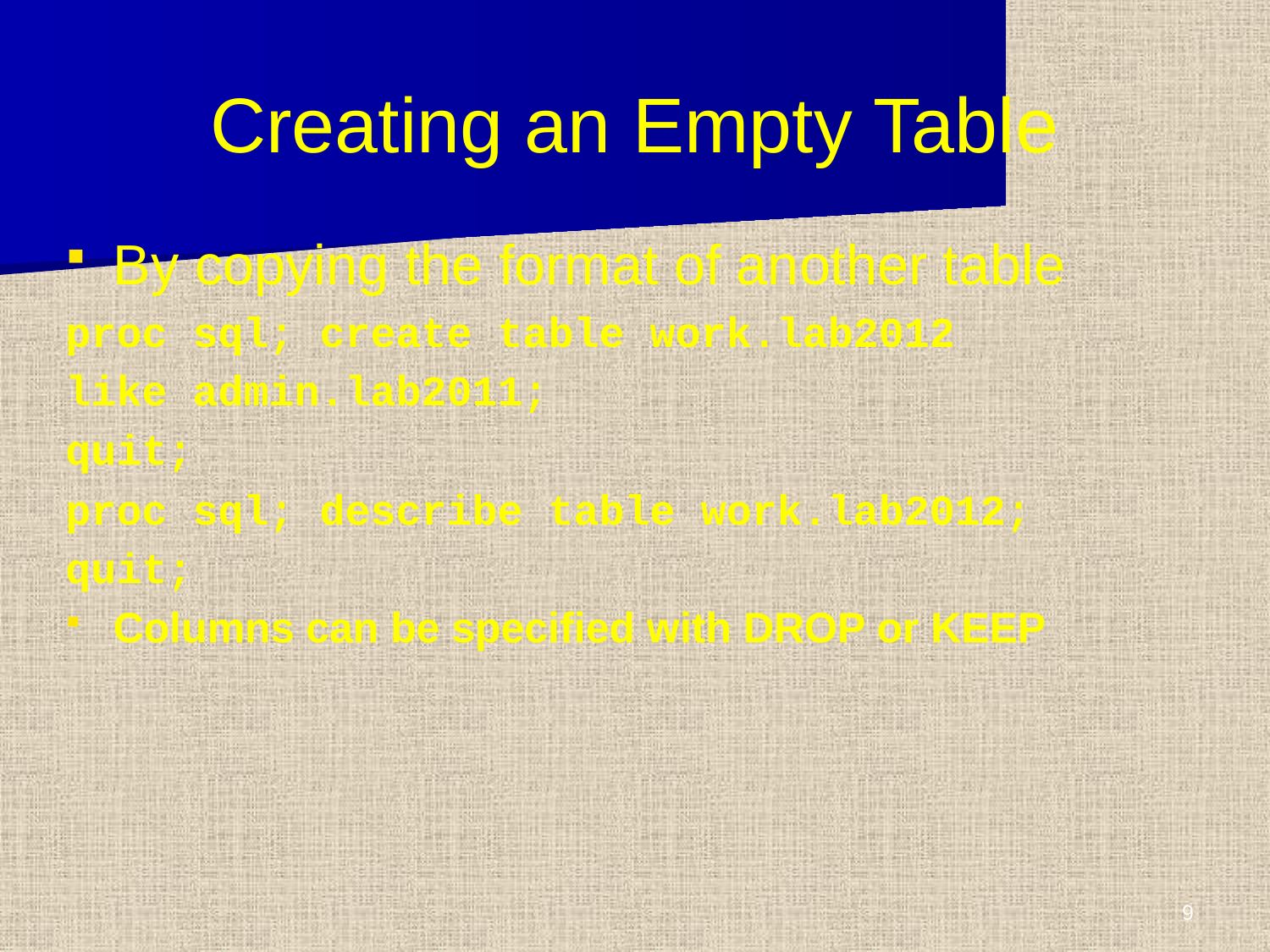

# Creating an Empty Table
By copying the format of another table
proc sql; create table work.lab2012
like admin.lab2011;
quit;
proc sql; describe table work.lab2012;
quit;
Columns can be specified with DROP or KEEP

9